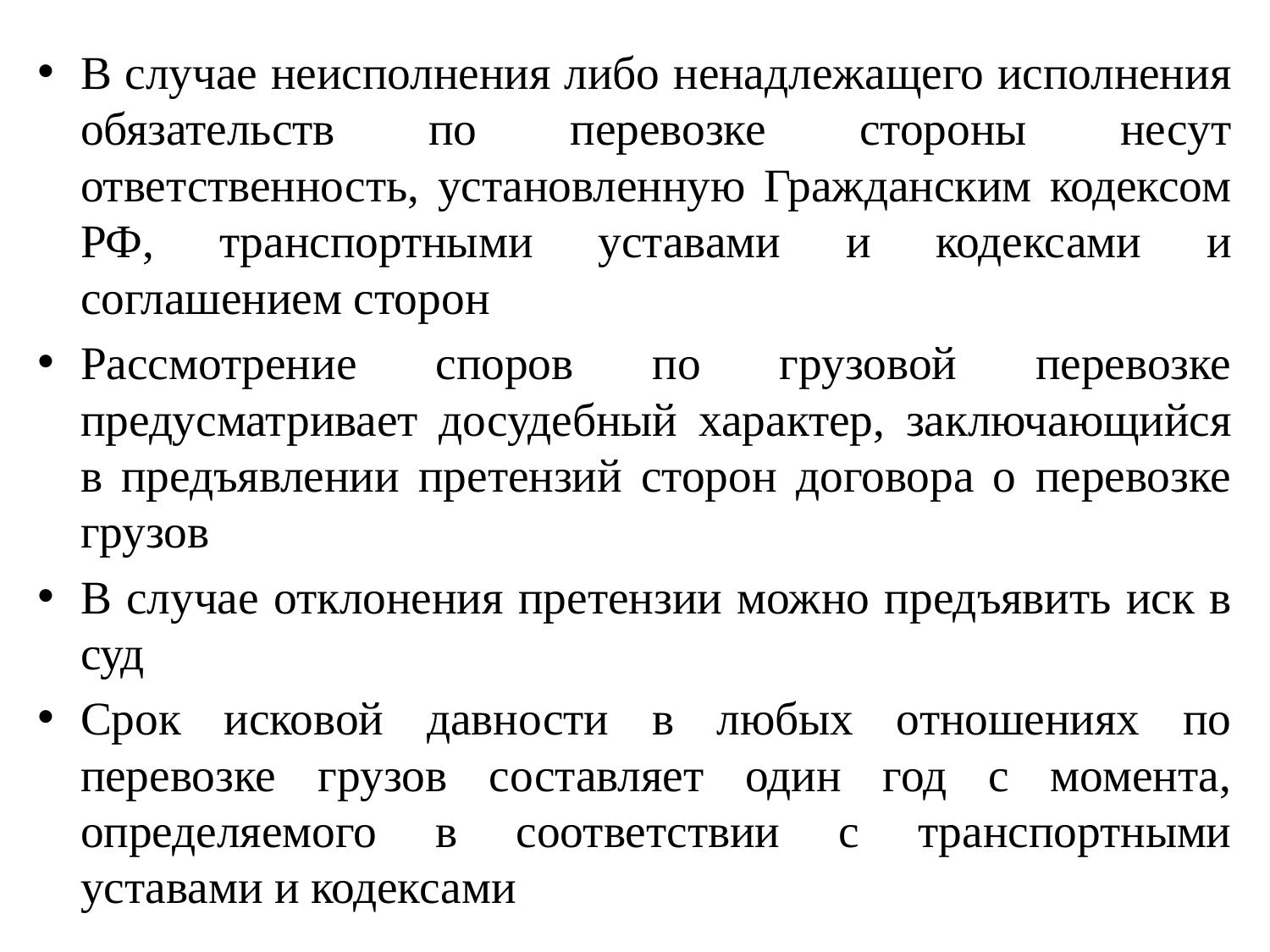

В случае неисполнения либо ненадлежащего исполнения обязательств по перевозке стороны несут ответственность, установленную Гражданским кодексом РФ, транспортными уставами и кодексами и соглашением сторон
Рассмотрение споров по грузовой перевозке предусматривает досудебный характер, заключающийся в предъявлении претензий сторон договора о перевозке грузов
В случае отклонения претензии можно предъявить иск в суд
Срок исковой давности в любых отношениях по перевозке грузов составляет один год с момента, определяемого в соответствии с транспортными уставами и кодексами